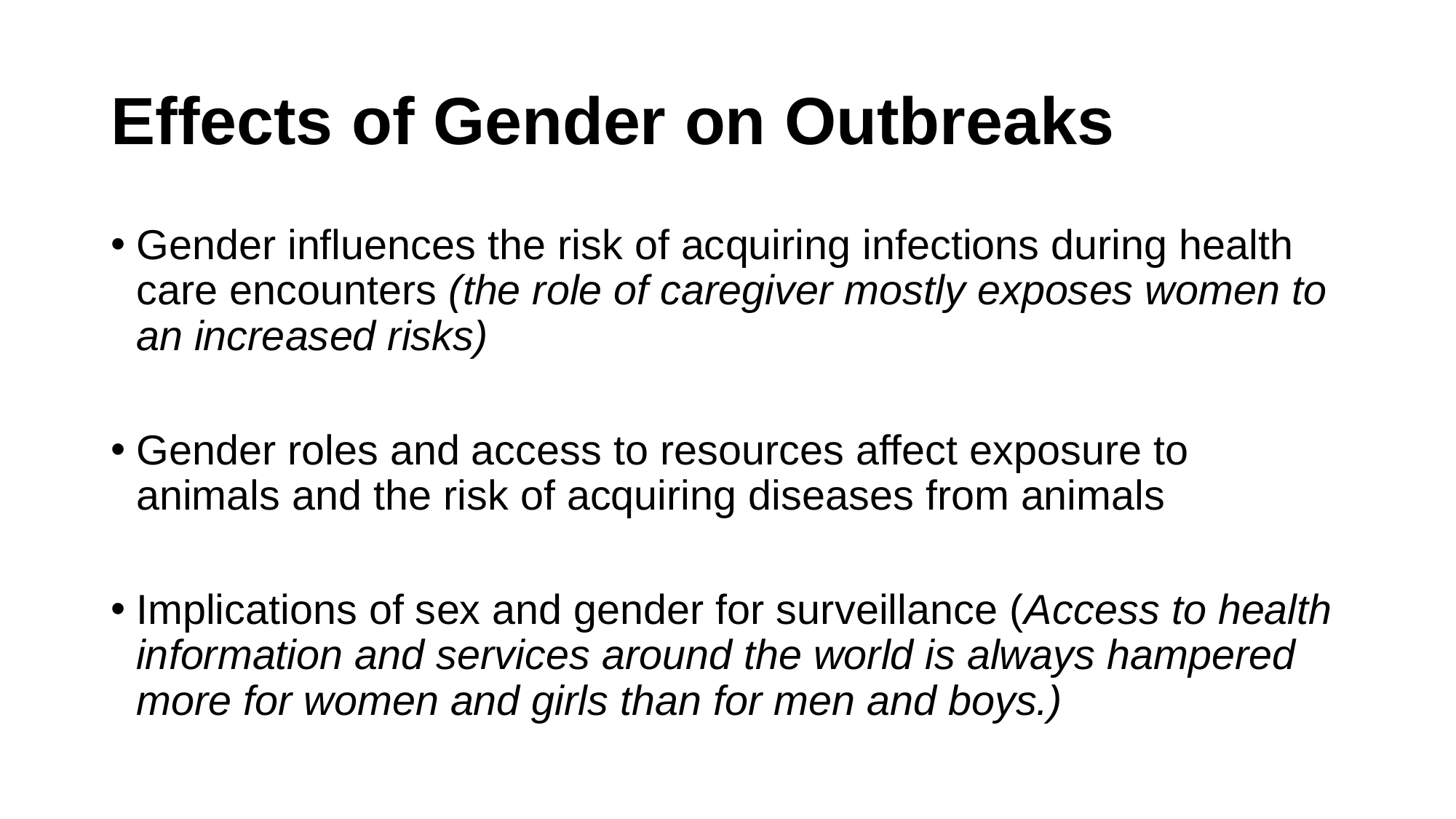

# Effects of Gender on Outbreaks
Gender influences the risk of acquiring infections during health care encounters (the role of caregiver mostly exposes women to an increased risks)

Gender roles and access to resources affect exposure to animals and the risk of acquiring diseases from animals

Implications of sex and gender for surveillance (Access to health information and services around the world is always hampered more for women and girls than for men and boys.)